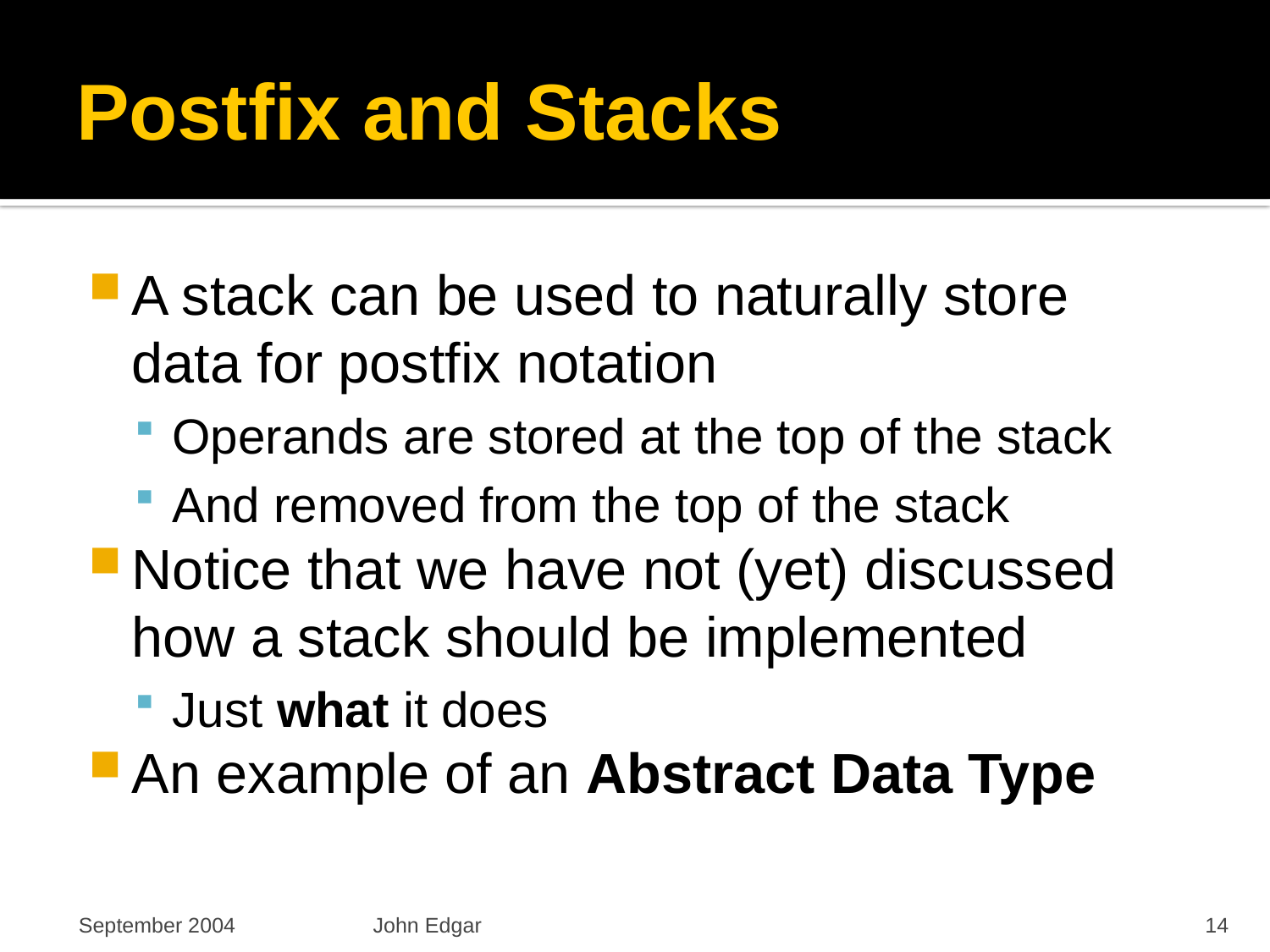

# Postfix and Stacks
A stack can be used to naturally store data for postfix notation
Operands are stored at the top of the stack
And removed from the top of the stack
Notice that we have not (yet) discussed how a stack should be implemented
Just what it does
An example of an Abstract Data Type
September 2004
John Edgar
14